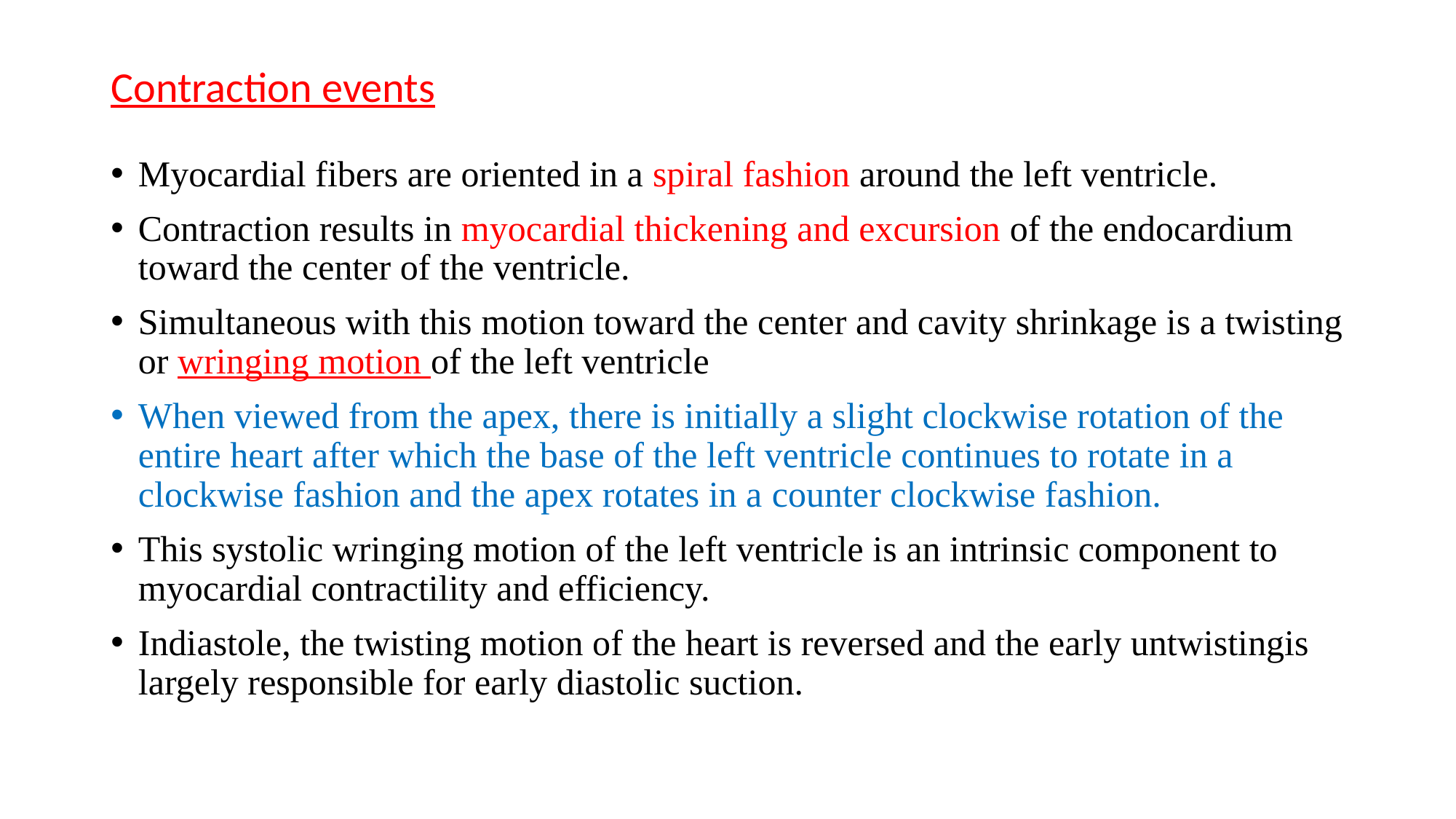

# Contraction events
Myocardial fibers are oriented in a spiral fashion around the left ventricle.
Contraction results in myocardial thickening and excursion of the endocardium toward the center of the ventricle.
Simultaneous with this motion toward the center and cavity shrinkage is a twisting or wringing motion of the left ventricle
When viewed from the apex, there is initially a slight clockwise rotation of the entire heart after which the base of the left ventricle continues to rotate in a clockwise fashion and the apex rotates in a counter clockwise fashion.
This systolic wringing motion of the left ventricle is an intrinsic component to myocardial contractility and efficiency.
Indiastole, the twisting motion of the heart is reversed and the early untwistingis largely responsible for early diastolic suction.